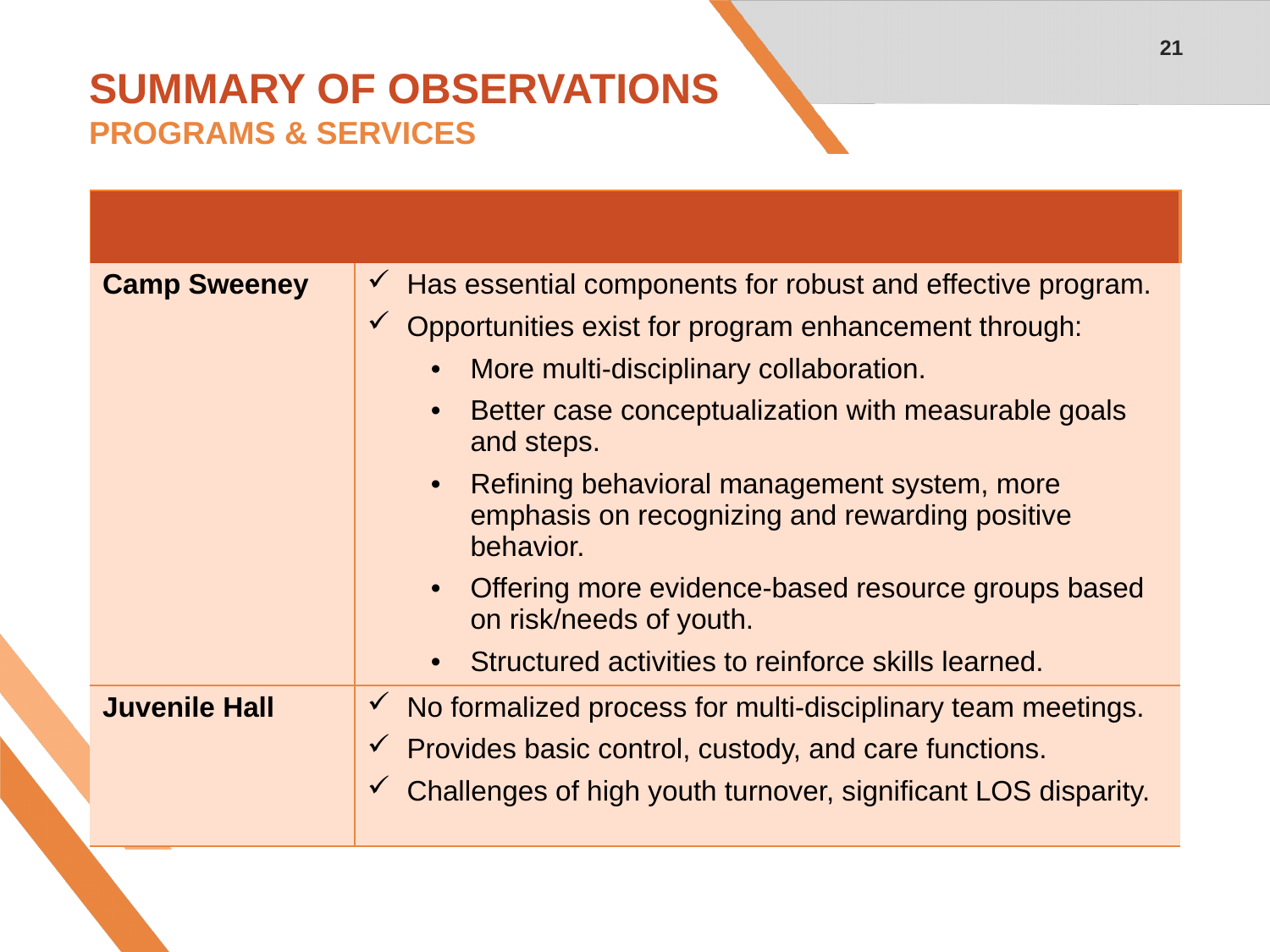

21
# SUMMARY OF OBSERVATIONS Programs & services
|  |  |
| --- | --- |
| Camp Sweeney | Has essential components for robust and effective program. Opportunities exist for program enhancement through: More multi-disciplinary collaboration. Better case conceptualization with measurable goals and steps. Refining behavioral management system, more emphasis on recognizing and rewarding positive behavior. Offering more evidence-based resource groups based on risk/needs of youth. Structured activities to reinforce skills learned. |
| Juvenile Hall | No formalized process for multi-disciplinary team meetings. Provides basic control, custody, and care functions. Challenges of high youth turnover, significant LOS disparity. |